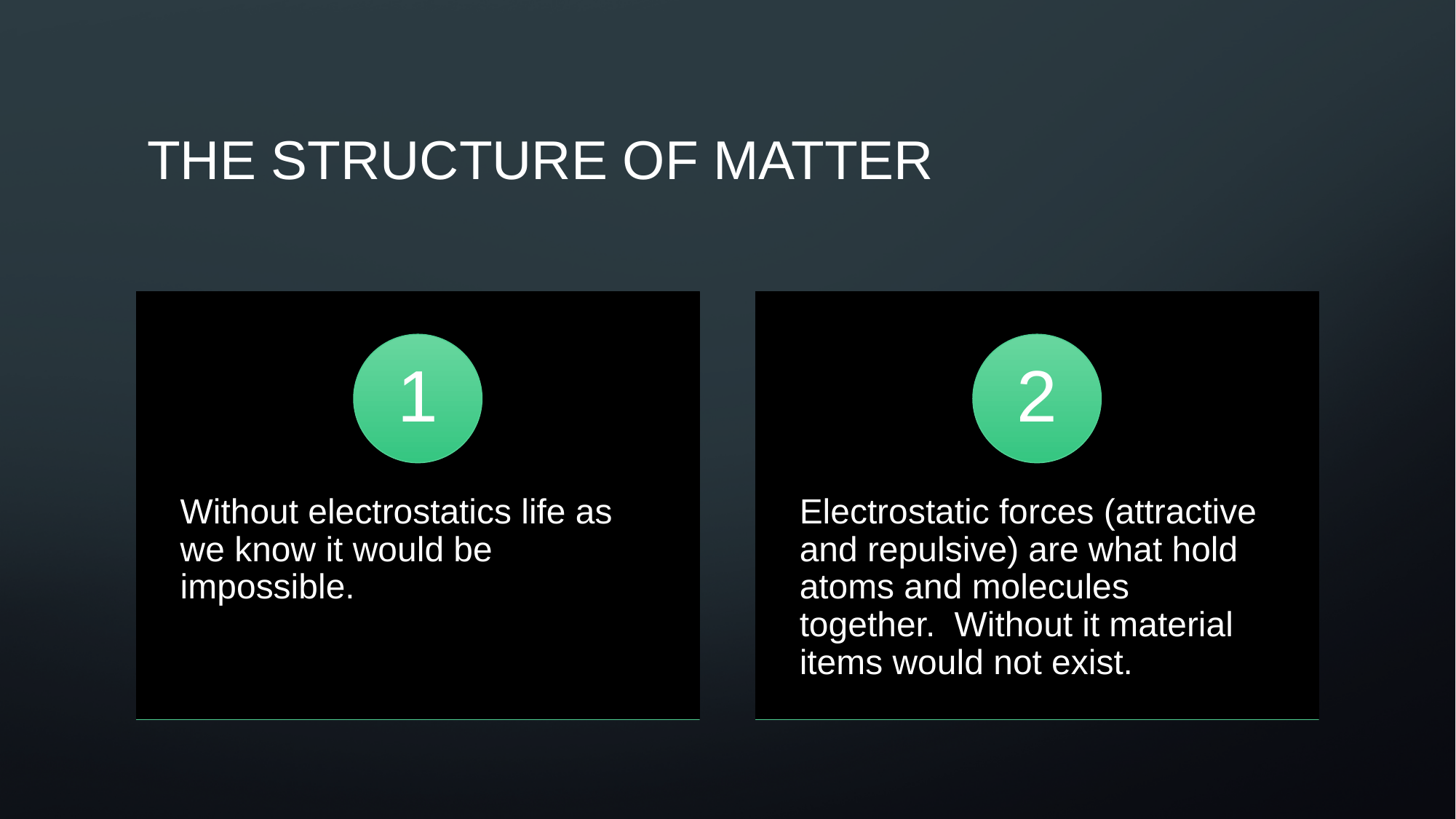

# The structure of matter
Without electrostatics life as we know it would be impossible.
1
Electrostatic forces (attractive and repulsive) are what hold atoms and molecules together.  Without it material items would not exist.
2